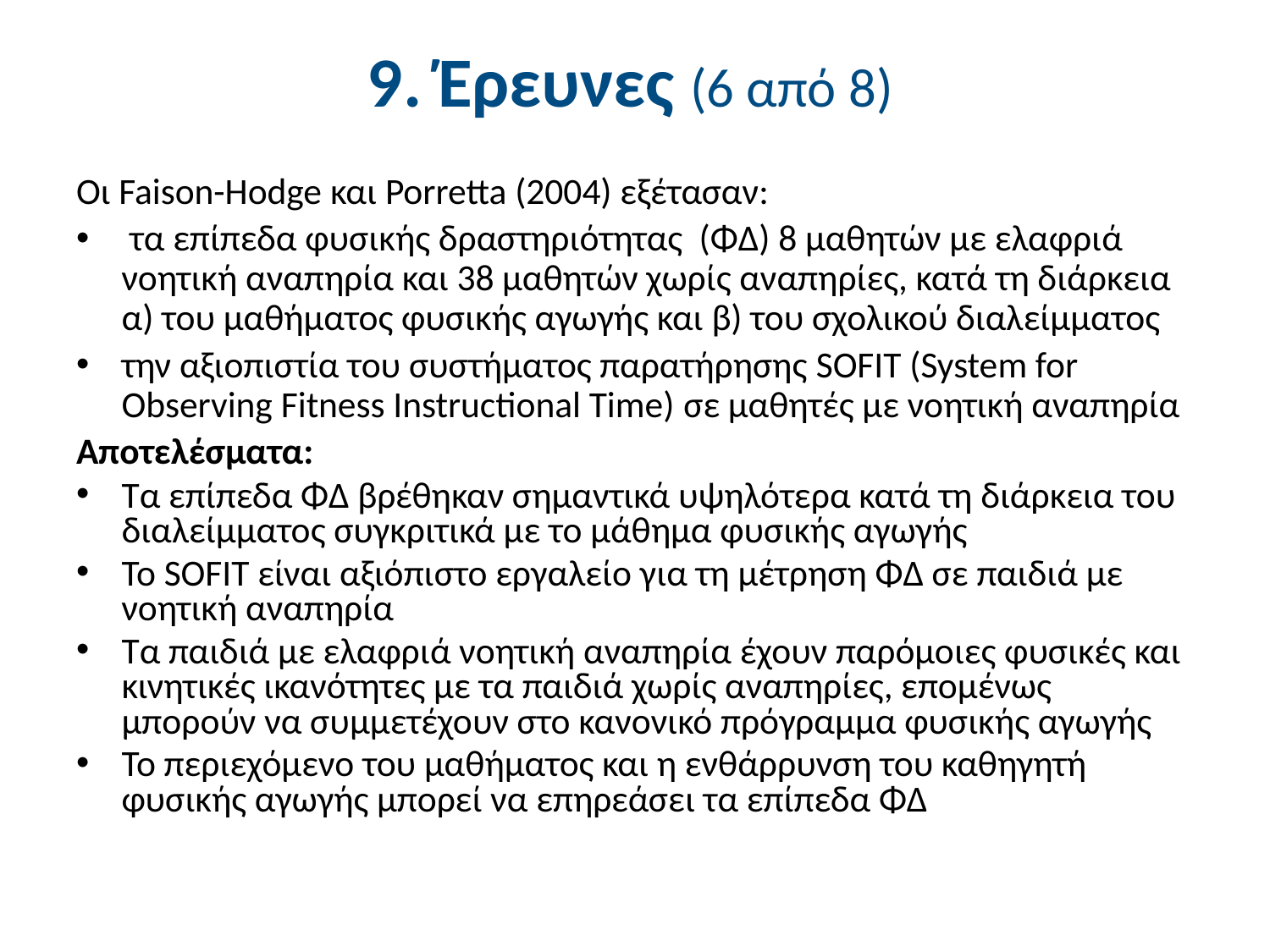

# 9. Έρευνες (6 από 8)
Οι Faison-Hodge και Porretta (2004) εξέτασαν:
 τα επίπεδα φυσικής δραστηριότητας  (ΦΔ) 8 μαθητών με ελαφριά νοητική αναπηρία και 38 μαθητών χωρίς αναπηρίες, κατά τη διάρκεια α) του μαθήματος φυσικής αγωγής και β) του σχολικού διαλείμματος
την αξιοπιστία του συστήματος παρατήρησης SOFIT (System for Observing Fitness Instructional Time) σε μαθητές με νοητική αναπηρία
Αποτελέσματα:
Τα επίπεδα ΦΔ βρέθηκαν σημαντικά υψηλότερα κατά τη διάρκεια του διαλείμματος συγκριτικά με το μάθημα φυσικής αγωγής
Το SOFIT είναι αξιόπιστο εργαλείο για τη μέτρηση ΦΔ σε παιδιά με νοητική αναπηρία
Τα παιδιά με ελαφριά νοητική αναπηρία έχουν παρόμοιες φυσικές και κινητικές ικανότητες με τα παιδιά χωρίς αναπηρίες, επομένως μπορούν να συμμετέχουν στο κανονικό πρόγραμμα φυσικής αγωγής
Το περιεχόμενο του μαθήματος και η ενθάρρυνση του καθηγητή φυσικής αγωγής μπορεί να επηρεάσει τα επίπεδα ΦΔ